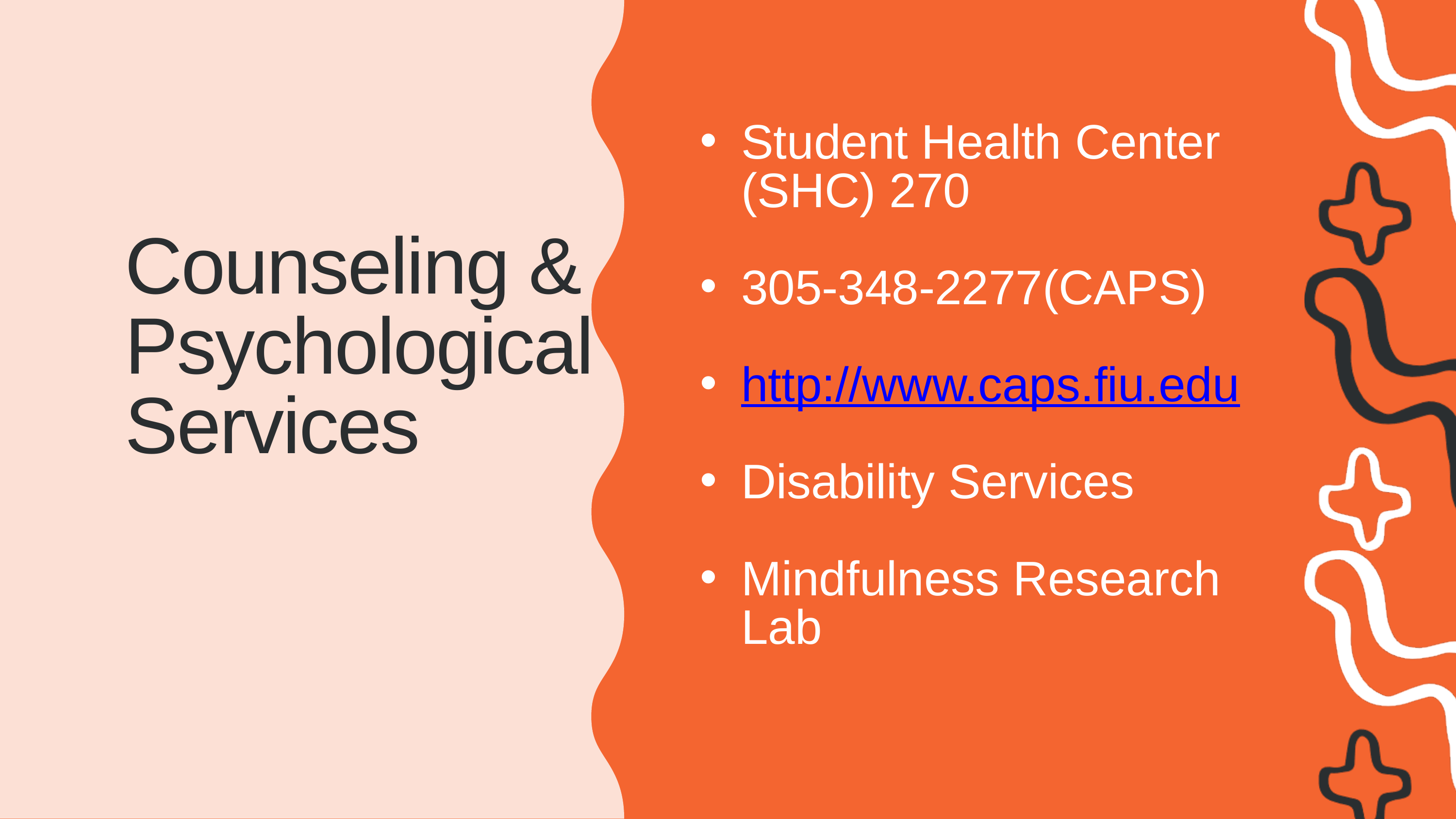

Student Health Center (SHC) 270​

305-348-2277(CAPS)​

http://www.caps.fiu.edu
​
Disability Services
​
Mindfulness Research Lab

Counseling & Psychological Services​